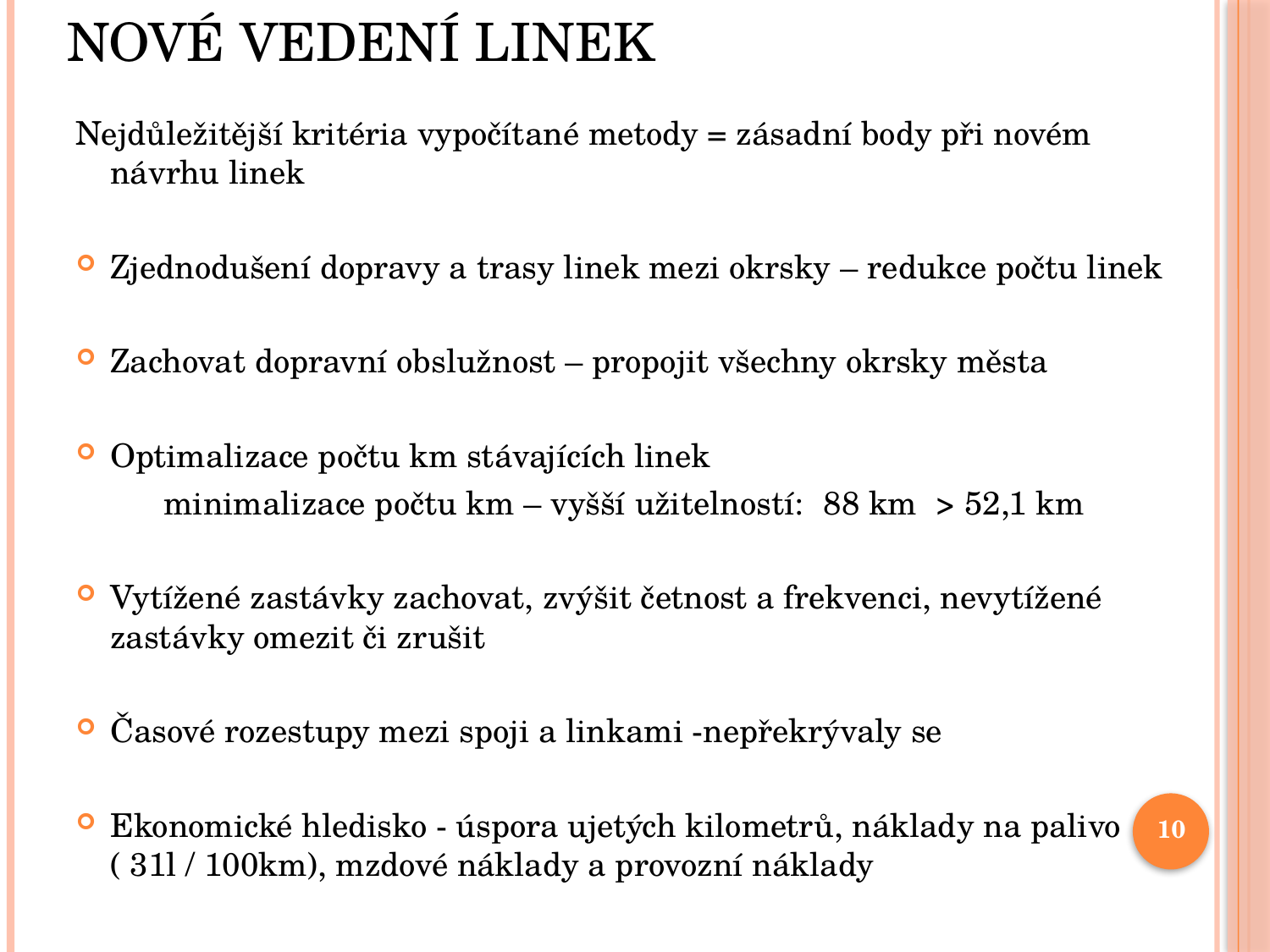

# nové vedení linek
Nejdůležitější kritéria vypočítané metody = zásadní body při novém návrhu linek

Zjednodušení dopravy a trasy linek mezi okrsky – redukce počtu linek

Zachovat dopravní obslužnost – propojit všechny okrsky města

Optimalizace počtu km stávajících linek
minimalizace počtu km – vyšší užitelností:  88 km  > 52,1 km

Vytížené zastávky zachovat, zvýšit četnost a frekvenci, nevytížené zastávky omezit či zrušit

Časové rozestupy mezi spoji a linkami -nepřekrývaly se

Ekonomické hledisko - úspora ujetých kilometrů, náklady na palivo ( 31l / 100km), mzdové náklady a provozní náklady

10